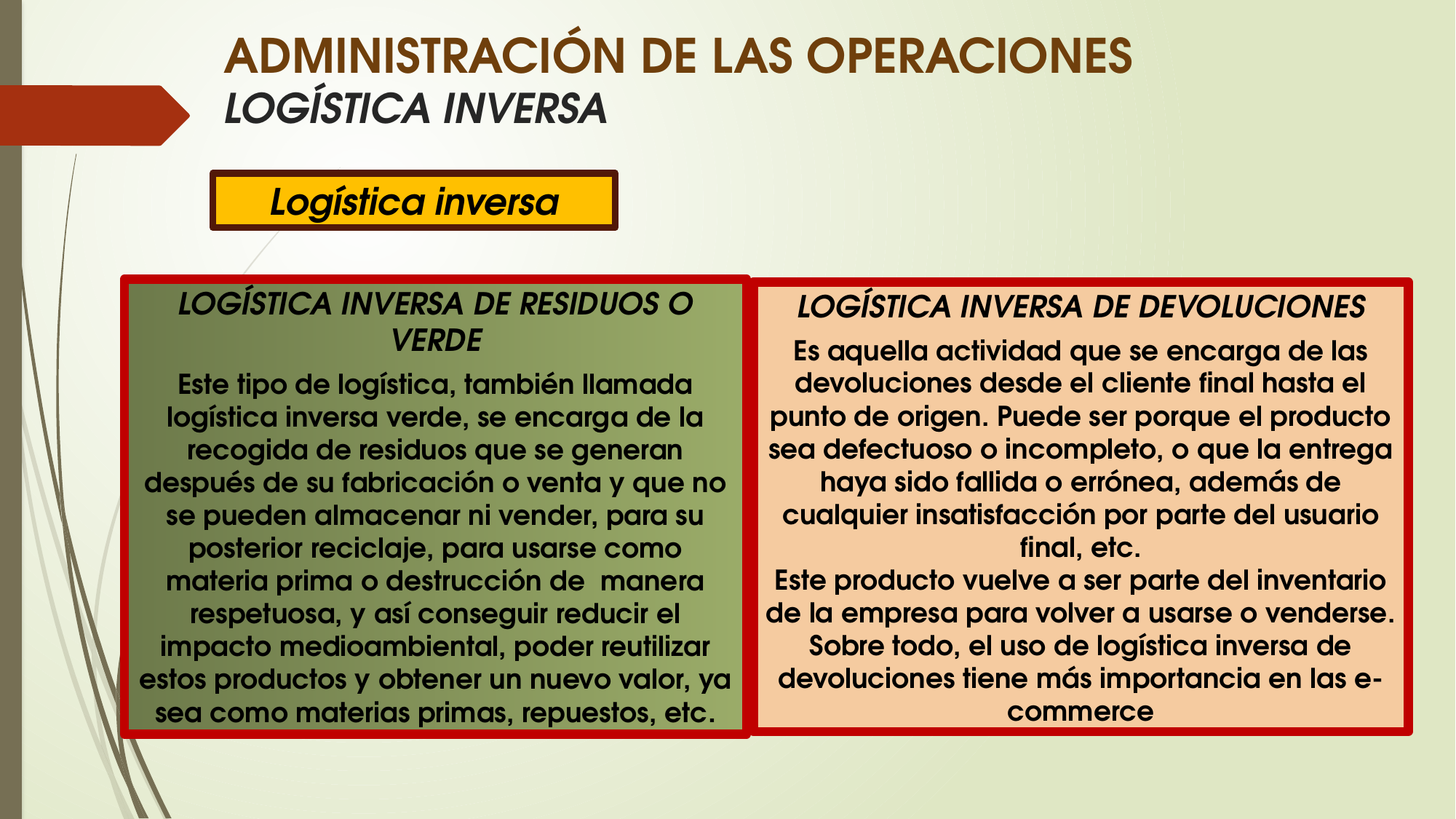

# ADMINISTRACIÓN DE LAS OPERACIONES LOGÍSTICA INVERSA
Logística inversa
LOGÍSTICA INVERSA DE RESIDUOS O VERDE
Este tipo de logística, también llamada logística inversa verde, se encarga de la recogida de residuos que se generan después de su fabricación o venta y que no se pueden almacenar ni vender, para su posterior reciclaje, para usarse como materia prima o destrucción de  manera respetuosa, y así conseguir reducir el impacto medioambiental, poder reutilizar estos productos y obtener un nuevo valor, ya sea como materias primas, repuestos, etc.
LOGÍSTICA INVERSA DE DEVOLUCIONES
Es aquella actividad que se encarga de las devoluciones desde el cliente final hasta el punto de origen. Puede ser porque el producto sea defectuoso o incompleto, o que la entrega haya sido fallida o errónea, además de cualquier insatisfacción por parte del usuario final, etc.
Este producto vuelve a ser parte del inventario de la empresa para volver a usarse o venderse.
Sobre todo, el uso de logística inversa de devoluciones tiene más importancia en las e-commerce